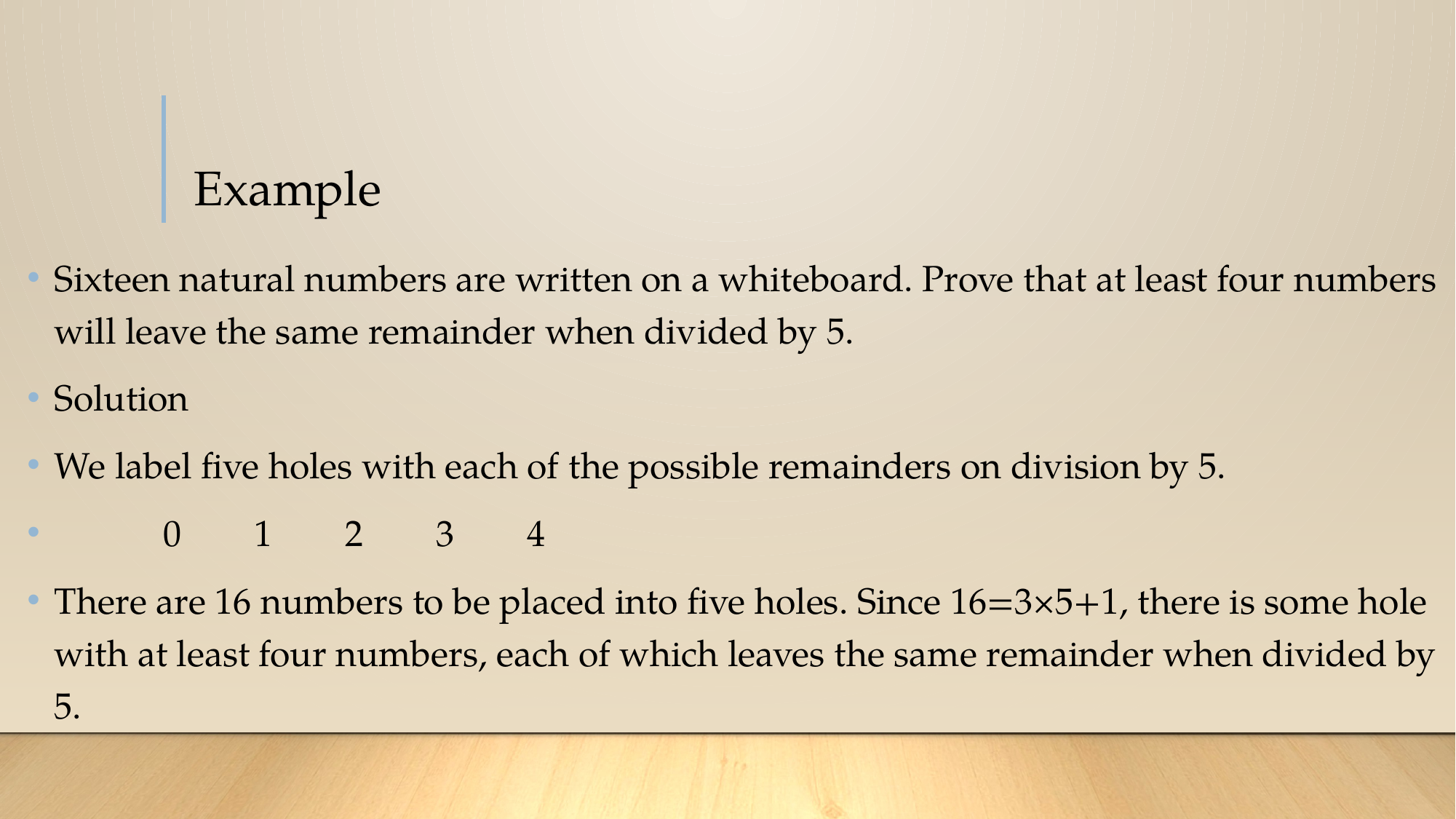

# Example
Sixteen natural numbers are written on a whiteboard. Prove that at least four numbers will leave the same remainder when divided by 5.
Solution
We label five holes with each of the possible remainders on division by 5.
   0  1  2  3  4
There are 16 numbers to be placed into five holes. Since 16=3×5+1, there is some hole with at least four numbers, each of which leaves the same remainder when divided by 5.